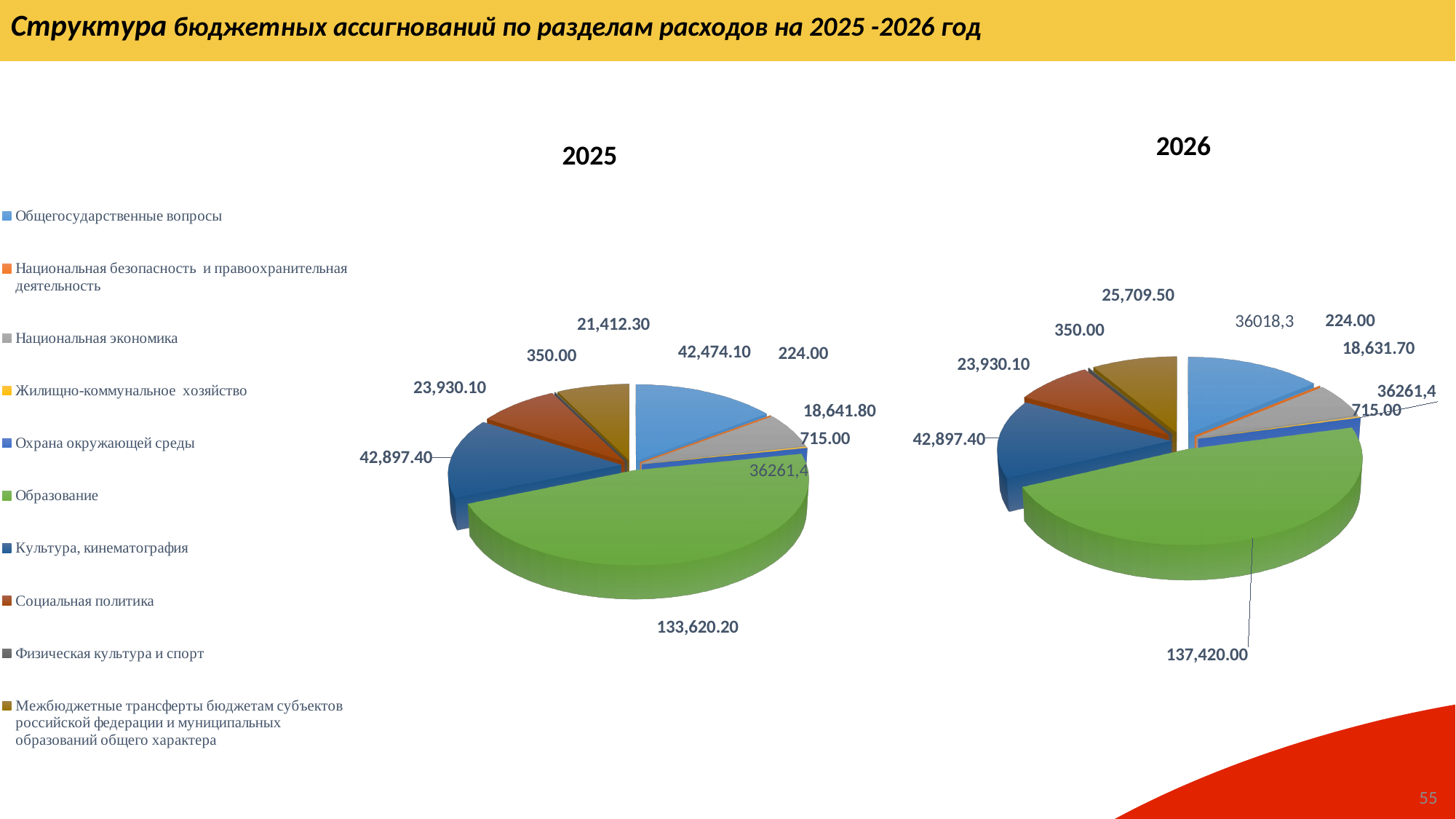

Структура бюджетных ассигнований по разделам расходов на 2025 -2026 год

[unsupported chart]

2025

[unsupported chart]

55